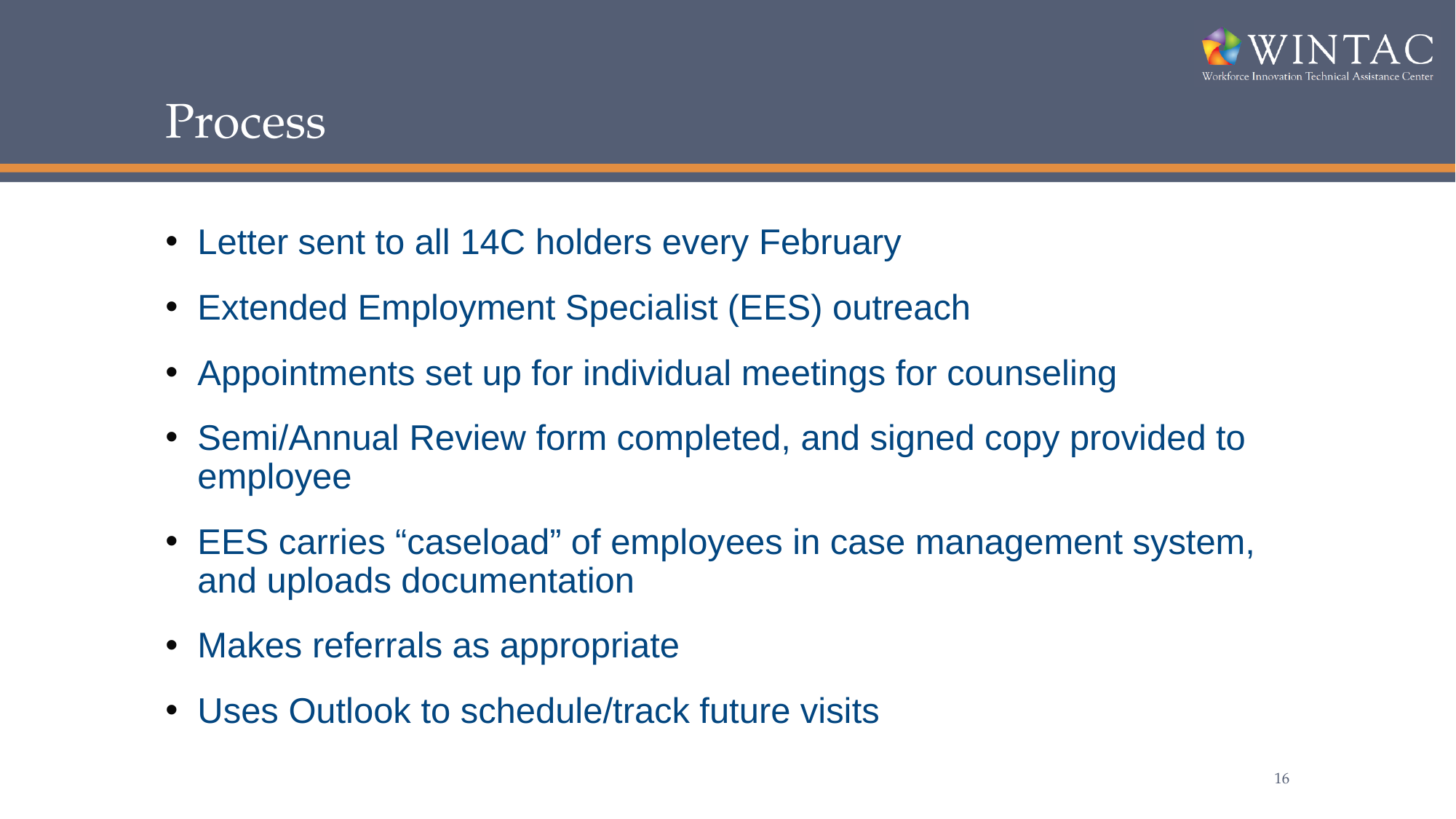

# Process
Letter sent to all 14C holders every February
Extended Employment Specialist (EES) outreach
Appointments set up for individual meetings for counseling
Semi/Annual Review form completed, and signed copy provided to employee
EES carries “caseload” of employees in case management system, and uploads documentation
Makes referrals as appropriate
Uses Outlook to schedule/track future visits
16